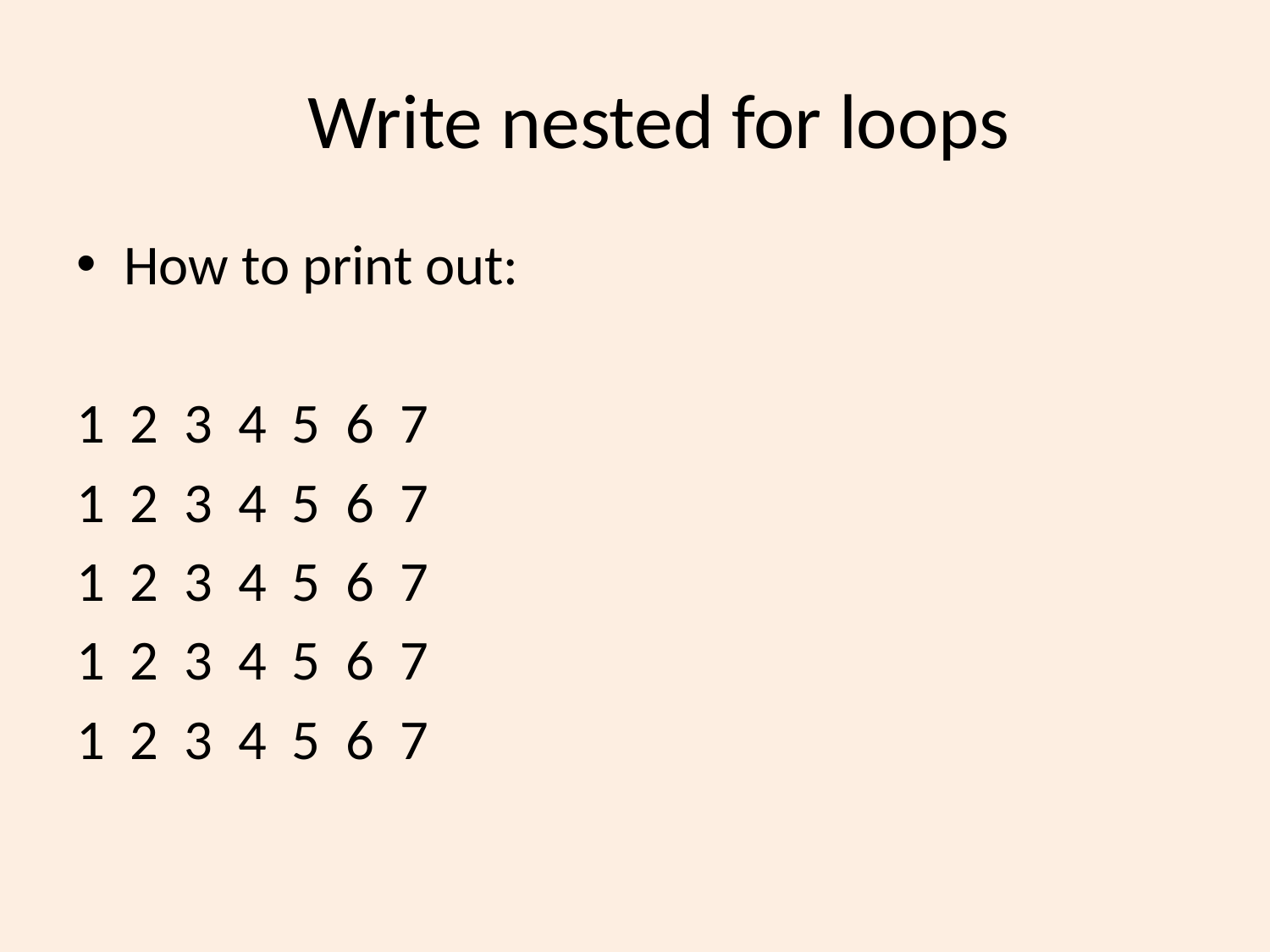

# Write nested for loops
How to print out:

1  2  3  4  5  6  7
1  2  3  4  5  6  7
1  2  3  4  5  6  7
1  2  3  4  5  6  7
1  2  3  4  5  6  7